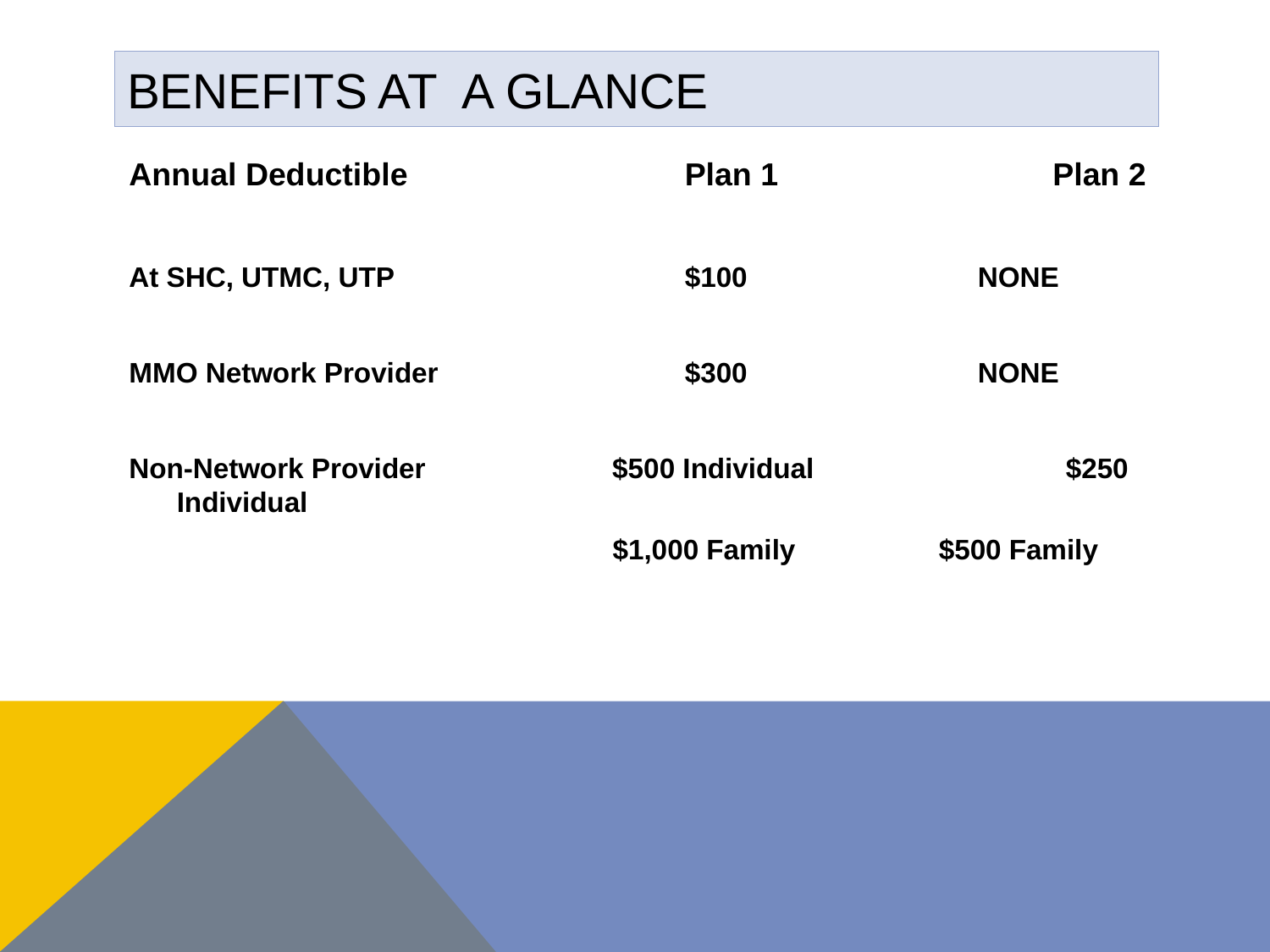

# Benefits at  a Glance
Annual Deductible 			Plan 1                               Plan 2

At SHC, UTMC, UTP			$100		     NONE

MMO Network Provider 		$300		     NONE

Non-Network Provider 	       $500 Individual		$250 Individual
				       $1,000 Family		$500 Family